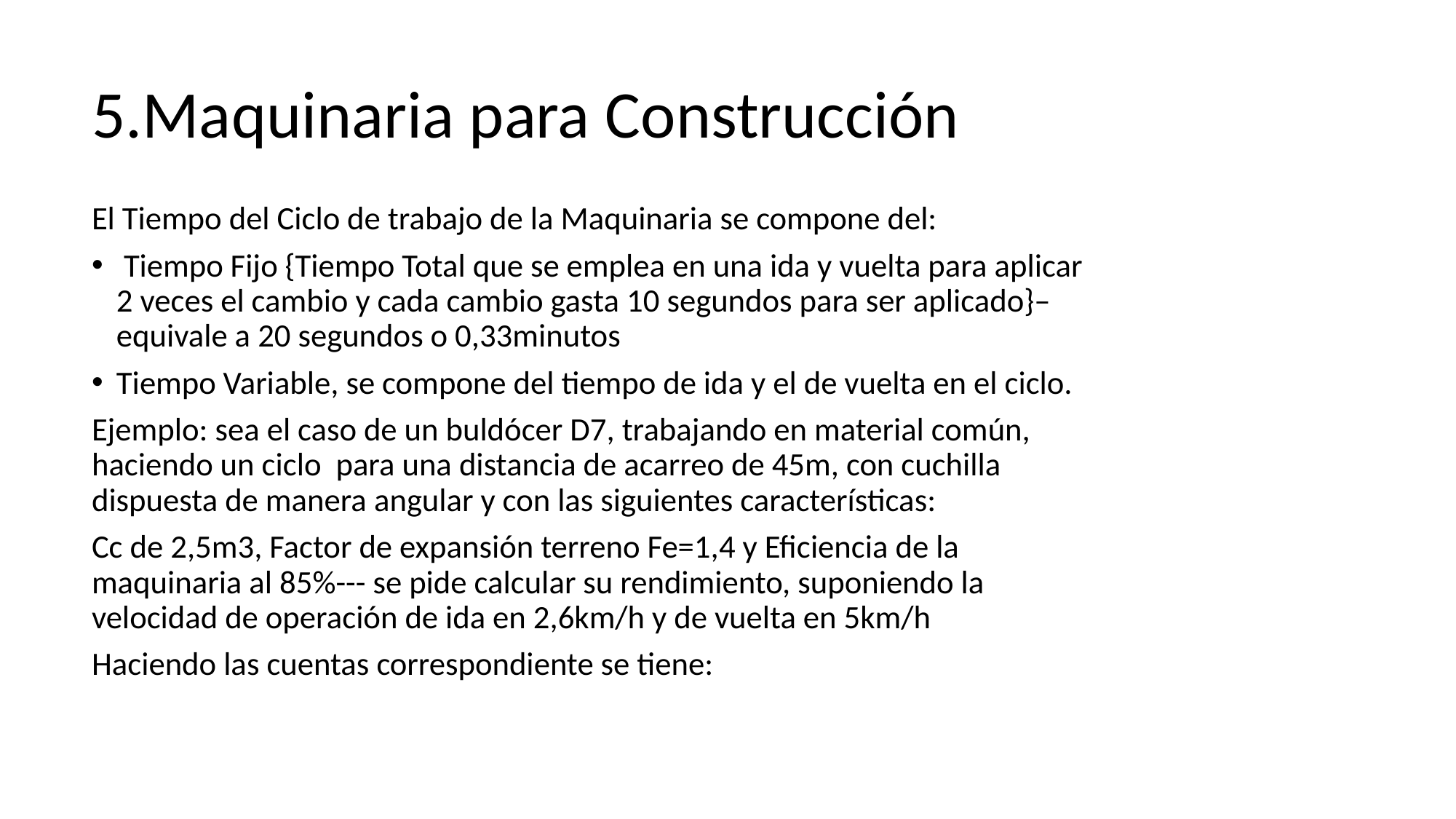

# 5.Maquinaria para Construcción
El Tiempo del Ciclo de trabajo de la Maquinaria se compone del:
 Tiempo Fijo {Tiempo Total que se emplea en una ida y vuelta para aplicar  2 veces el cambio y cada cambio gasta 10 segundos para ser aplicado}– equivale a 20 segundos o 0,33minutos
Tiempo Variable, se compone del tiempo de ida y el de vuelta en el ciclo.
Ejemplo: sea el caso de un buldócer D7, trabajando en material común, haciendo un ciclo  para una distancia de acarreo de 45m, con cuchilla dispuesta de manera angular y con las siguientes características:
Cc de 2,5m3, Factor de expansión terreno Fe=1,4 y Eficiencia de la maquinaria al 85%--- se pide calcular su rendimiento, suponiendo la velocidad de operación de ida en 2,6km/h y de vuelta en 5km/h
Haciendo las cuentas correspondiente se tiene: